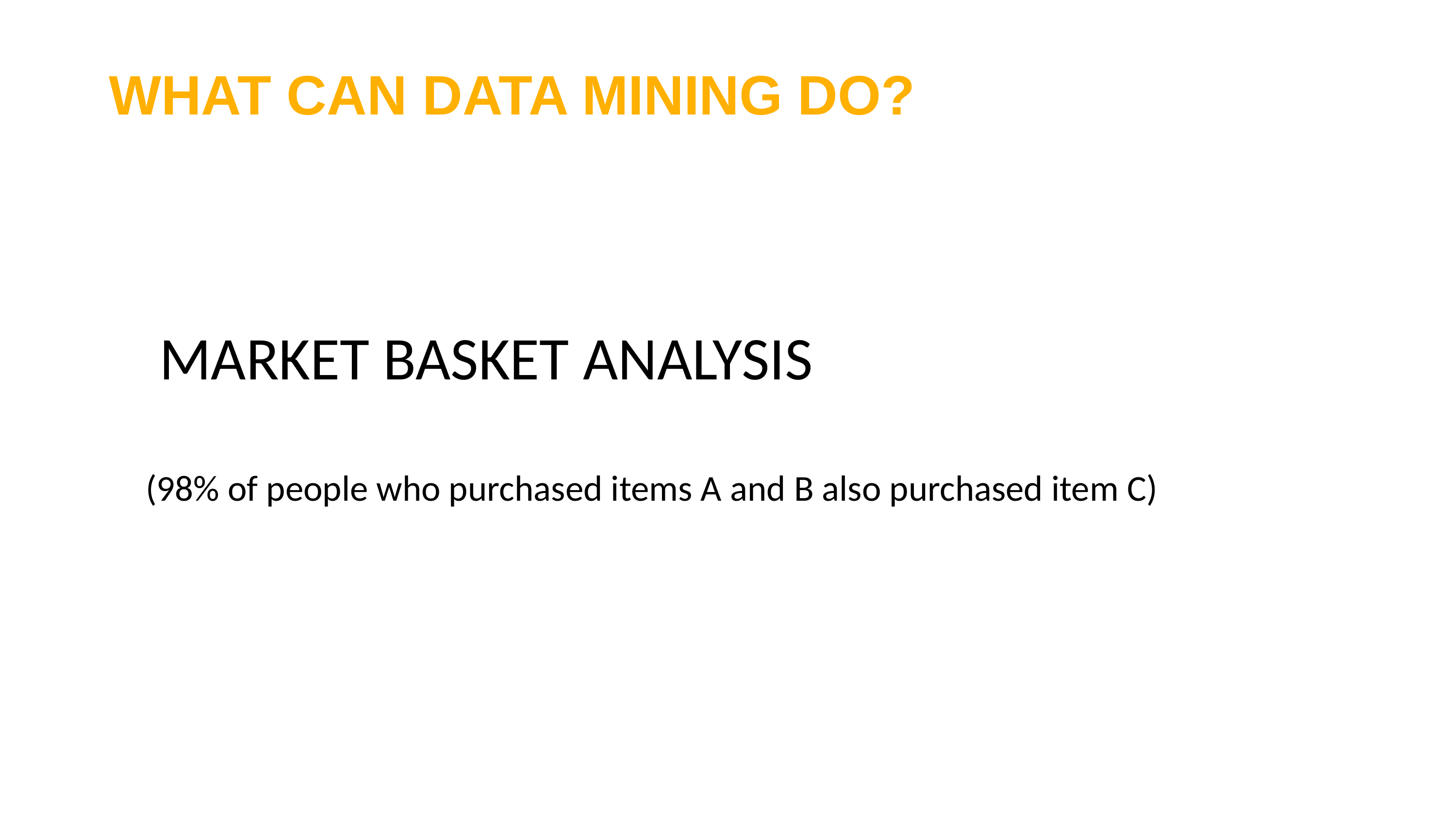

# WHAT CAN DATA MINING DO?

 MARKET BASKET ANALYSIS

(98% of people who purchased items A and B also purchased item C)